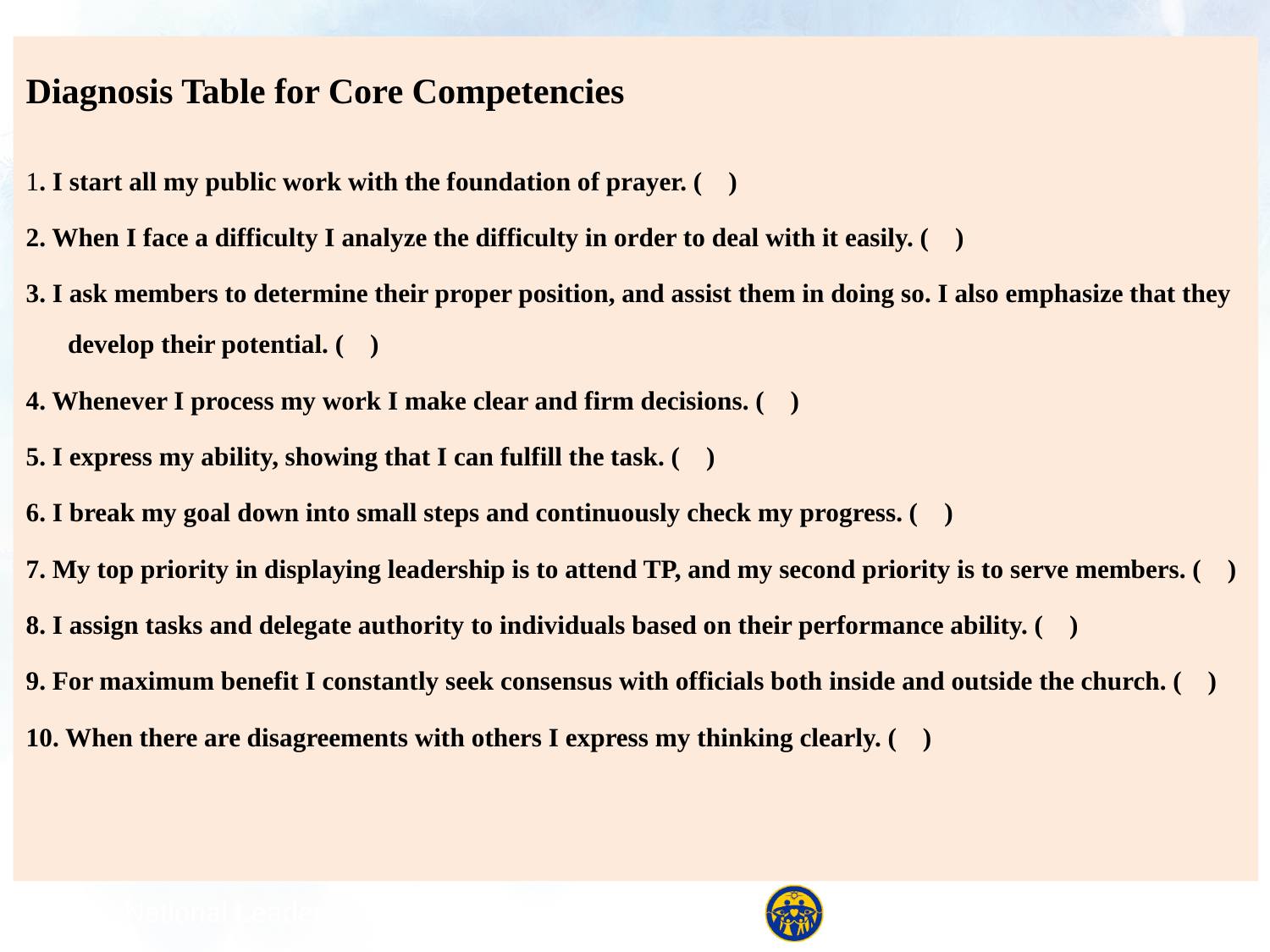

Diagnosis Table for Core Competencies

1. I start all my public work with the foundation of prayer. (    )
2. When I face a difficulty I analyze the difficulty in order to deal with it easily. (    )
3. I ask members to determine their proper position, and assist them in doing so. I also emphasize that they develop their potential. (    )
4. Whenever I process my work I make clear and firm decisions. (    )
5. I express my ability, showing that I can fulfill the task. (    )
6. I break my goal down into small steps and continuously check my progress. (    )
7. My top priority in displaying leadership is to attend TP, and my second priority is to serve members. (    )
8. I assign tasks and delegate authority to individuals based on their performance ability. (    )
9. For maximum benefit I constantly seek consensus with officials both inside and outside the church. (    )
10. When there are disagreements with others I express my thinking clearly. (    )